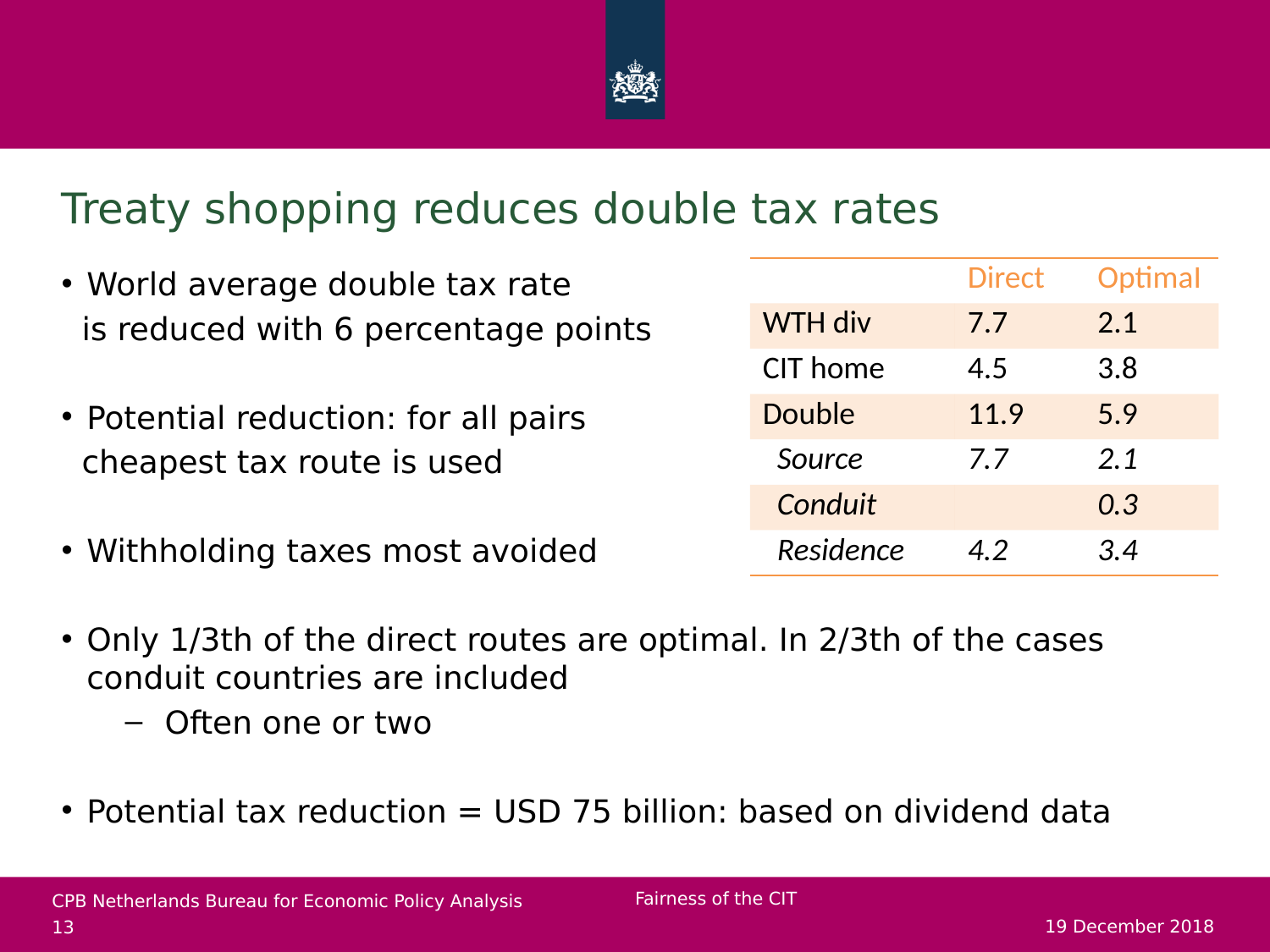

# Treaty shopping reduces double tax rates
|  | Direct | OptimaI |
| --- | --- | --- |
| WTH div | 7.7 | 2.1 |
| CIT home | 4.5 | 3.8 |
| Double | 11.9 | 5.9 |
| Source | 7.7 | 2.1 |
| Conduit |  | 0.3 |
| Residence | 4.2 | 3.4 |
World average double tax rate
  is reduced with 6 percentage points

Potential reduction: for all pairs
  cheapest tax route is used

Withholding taxes most avoided

Only 1/3th of the direct routes are optimal. In 2/3th of the cases conduit countries are included
Often one or two

Potential tax reduction = USD 75 billion: based on dividend data

Fairness of the CIT
19 December 2018
13